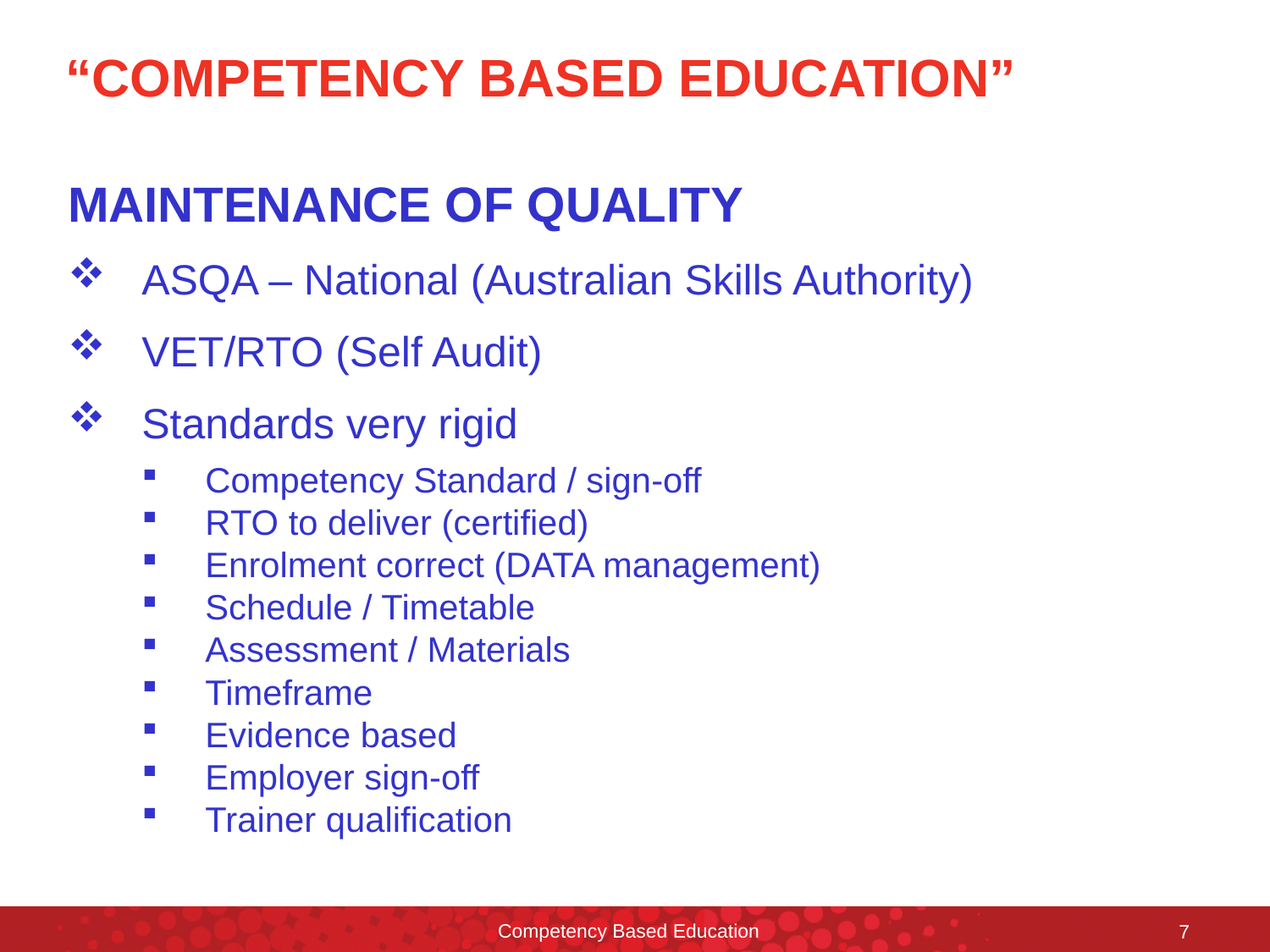

# “COMPETENCY BASED EDUCATION”
MAINTENANCE OF QUALITY
ASQA – National (Australian Skills Authority)
VET/RTO (Self Audit)
Standards very rigid
Competency Standard / sign-off
RTO to deliver (certified)
Enrolment correct (DATA management)
Schedule / Timetable
Assessment / Materials
Timeframe
Evidence based
Employer sign-off
Trainer qualification

Competency Based Education
7